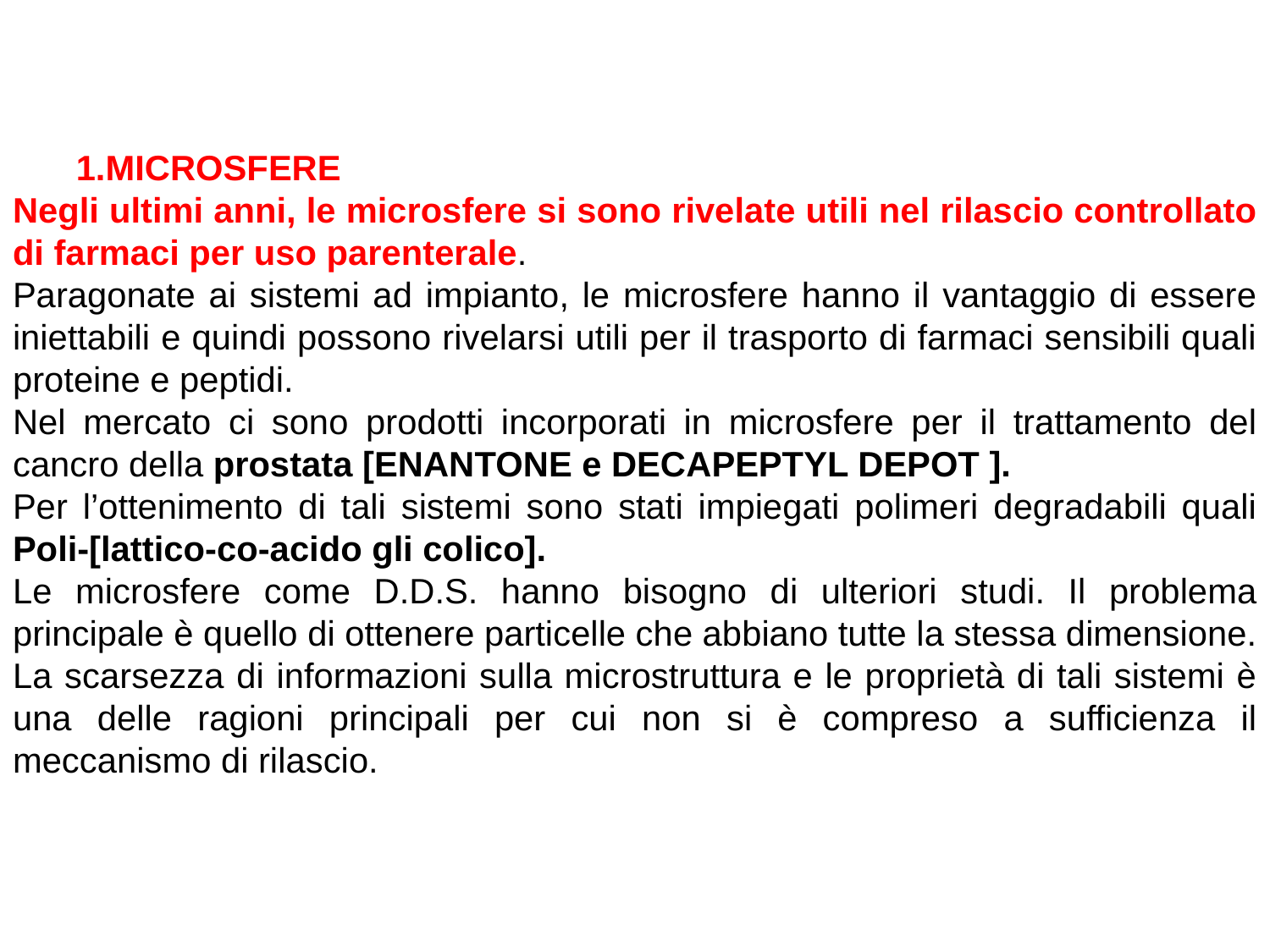

MICROSFERE
Negli ultimi anni, le microsfere si sono rivelate utili nel rilascio controllato di farmaci per uso parenterale.
Paragonate ai sistemi ad impianto, le microsfere hanno il vantaggio di essere iniettabili e quindi possono rivelarsi utili per il trasporto di farmaci sensibili quali proteine e peptidi.
Nel mercato ci sono prodotti incorporati in microsfere per il trattamento del cancro della prostata [ENANTONE e DECAPEPTYL DEPOT ].
Per l’ottenimento di tali sistemi sono stati impiegati polimeri degradabili quali Poli-[lattico-co-acido gli colico].
Le microsfere come D.D.S. hanno bisogno di ulteriori studi. Il problema principale è quello di ottenere particelle che abbiano tutte la stessa dimensione. La scarsezza di informazioni sulla microstruttura e le proprietà di tali sistemi è una delle ragioni principali per cui non si è compreso a sufficienza il meccanismo di rilascio.